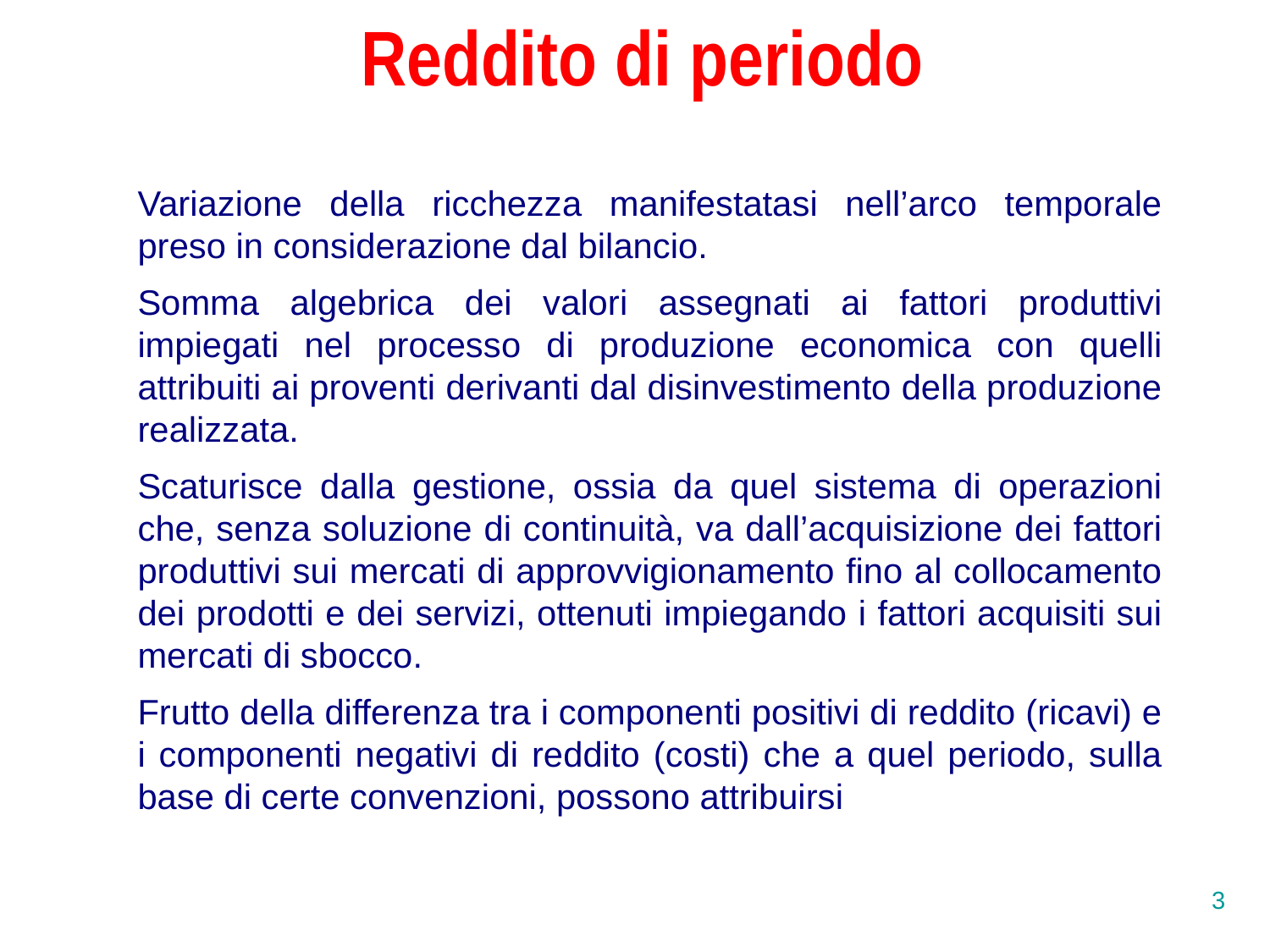

Reddito di periodo

Variazione della ricchezza manifestatasi nell’arco temporale preso in considerazione dal bilancio.
Somma algebrica dei valori assegnati ai fattori produttivi impiegati nel processo di produzione economica con quelli attribuiti ai proventi derivanti dal disinvestimento della produzione realizzata.
Scaturisce dalla gestione, ossia da quel sistema di operazioni che, senza soluzione di continuità, va dall’acquisizione dei fattori produttivi sui mercati di approvvigionamento fino al collocamento dei prodotti e dei servizi, ottenuti impiegando i fattori acquisiti sui mercati di sbocco.
Frutto della differenza tra i componenti positivi di reddito (ricavi) e i componenti negativi di reddito (costi) che a quel periodo, sulla base di certe convenzioni, possono attribuirsi
3